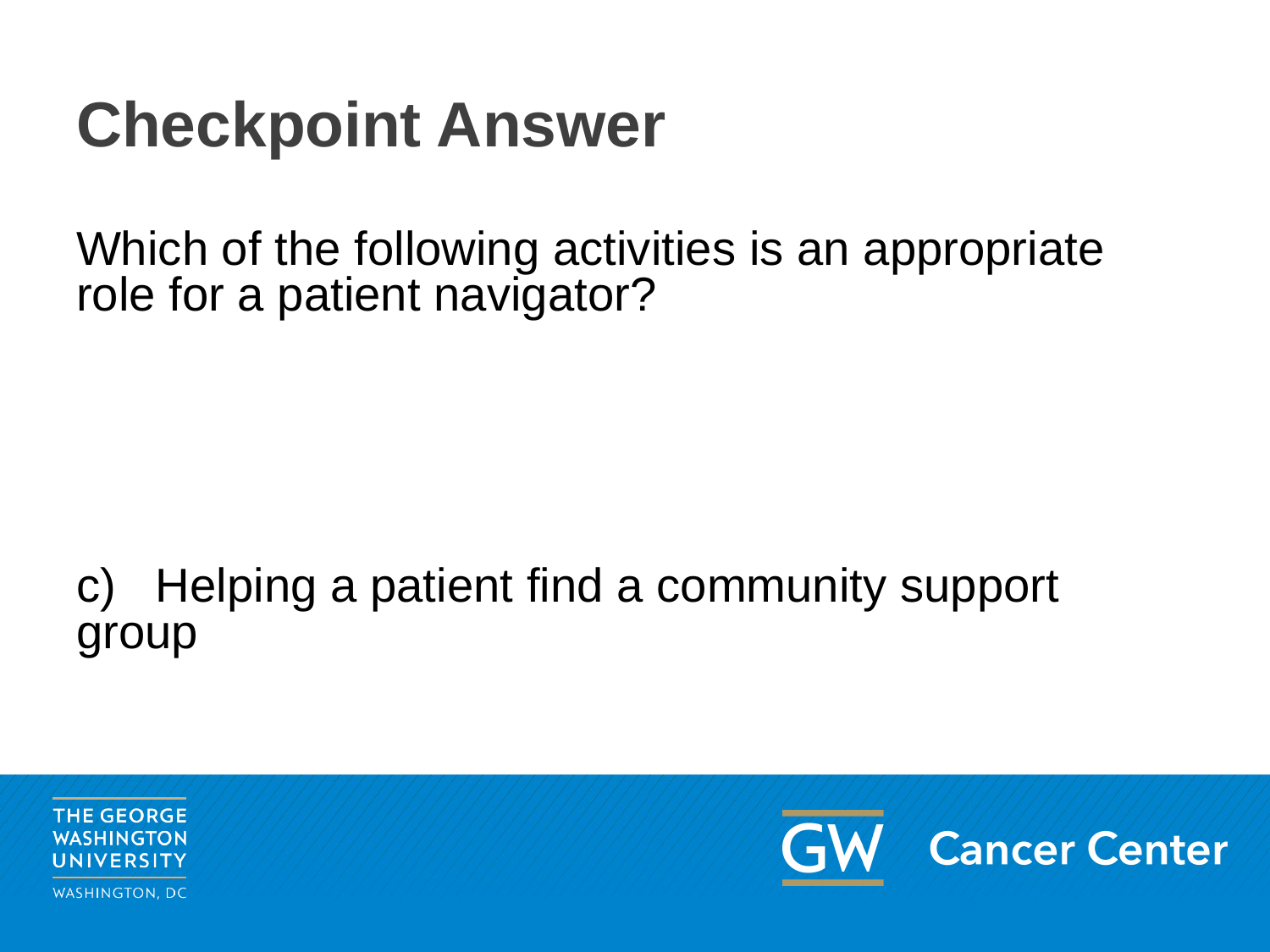

# Checkpoint Answer
Which of the following activities is an appropriate role for a patient navigator?

c)   Helping a patient find a community support group